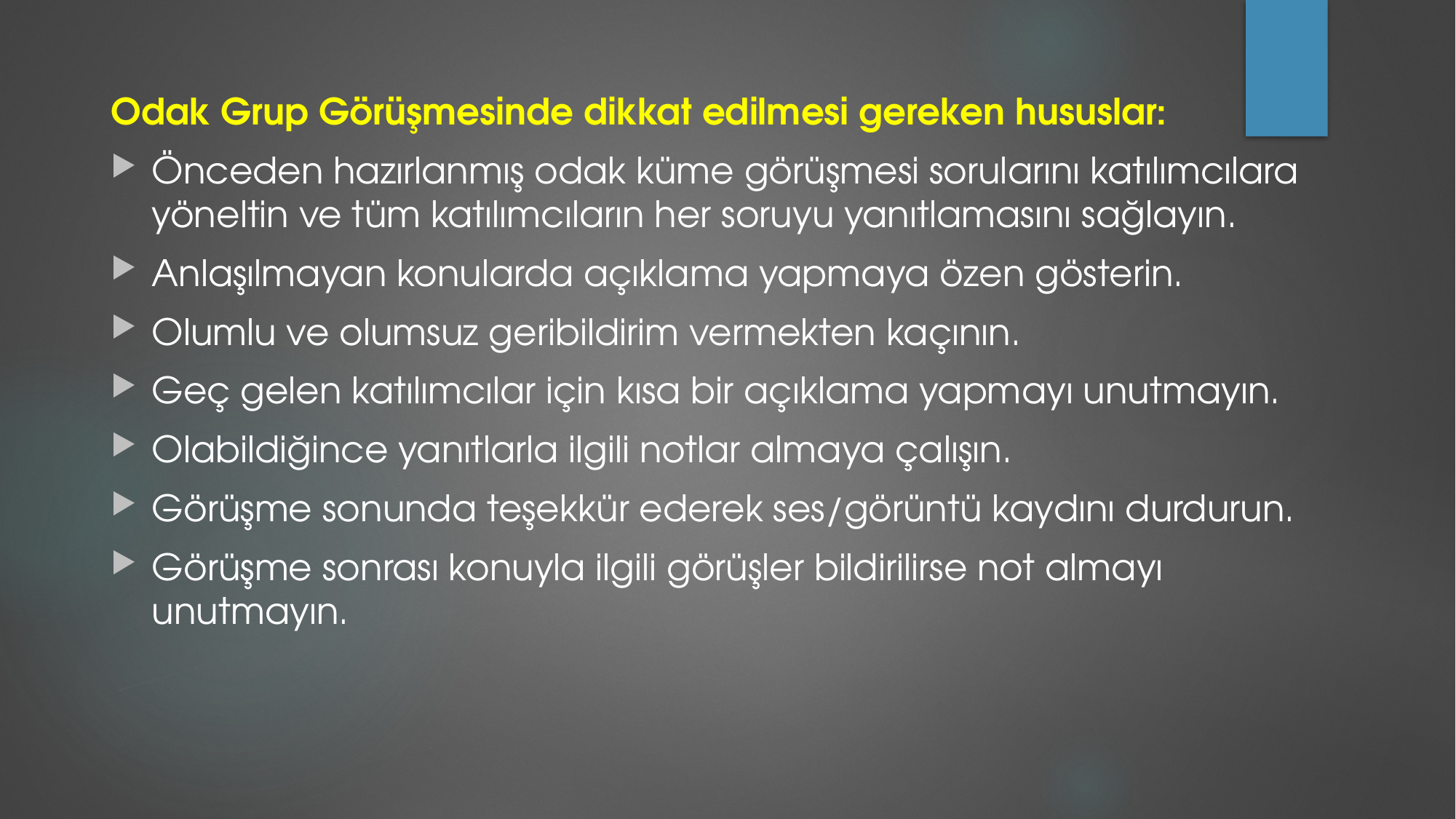

Odak Grup Görüşmesinde dikkat edilmesi gereken hususlar:
Önceden hazırlanmış odak küme görüşmesi sorularını katılımcılara yöneltin ve tüm katılımcıların her soruyu yanıtlamasını sağlayın.
Anlaşılmayan konularda açıklama yapmaya özen gösterin.
Olumlu ve olumsuz geribildirim vermekten kaçının.
Geç gelen katılımcılar için kısa bir açıklama yapmayı unutmayın.
Olabildiğince yanıtlarla ilgili notlar almaya çalışın.
Görüşme sonunda teşekkür ederek ses/görüntü kaydını durdurun.
Görüşme sonrası konuyla ilgili görüşler bildirilirse not almayı unutmayın.